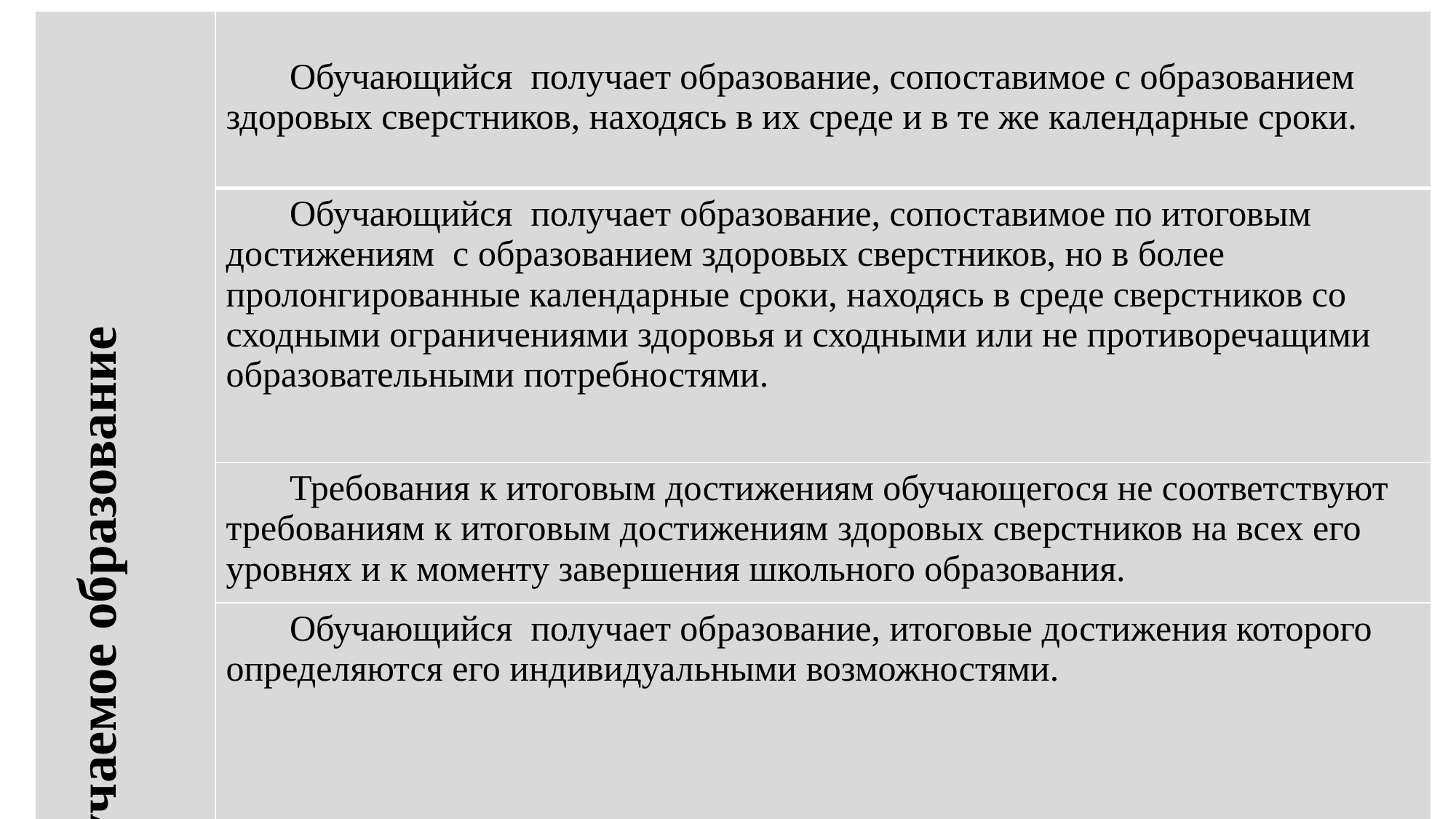

| Получаемое образование | Обучающийся получает образование, сопоставимое с образованием здоровых сверстников, находясь в их среде и в те же календарные сроки. |
| --- | --- |
|  | Обучающийся получает образование, сопоставимое по итоговым достижениям с образованием здоровых сверстников, но в более пролонгированные календарные сроки, находясь в среде сверстников со сходными ограничениями здоровья и сходными или не противоречащими образовательными потребностями. |
|  | Требования к итоговым достижениям обучающегося не соответствуют требованиям к итоговым достижениям здоровых сверстников на всех его уровнях и к моменту завершения школьного образования. |
|  | Обучающийся получает образование, итоговые достижения которого определяются его индивидуальными возможностями. |